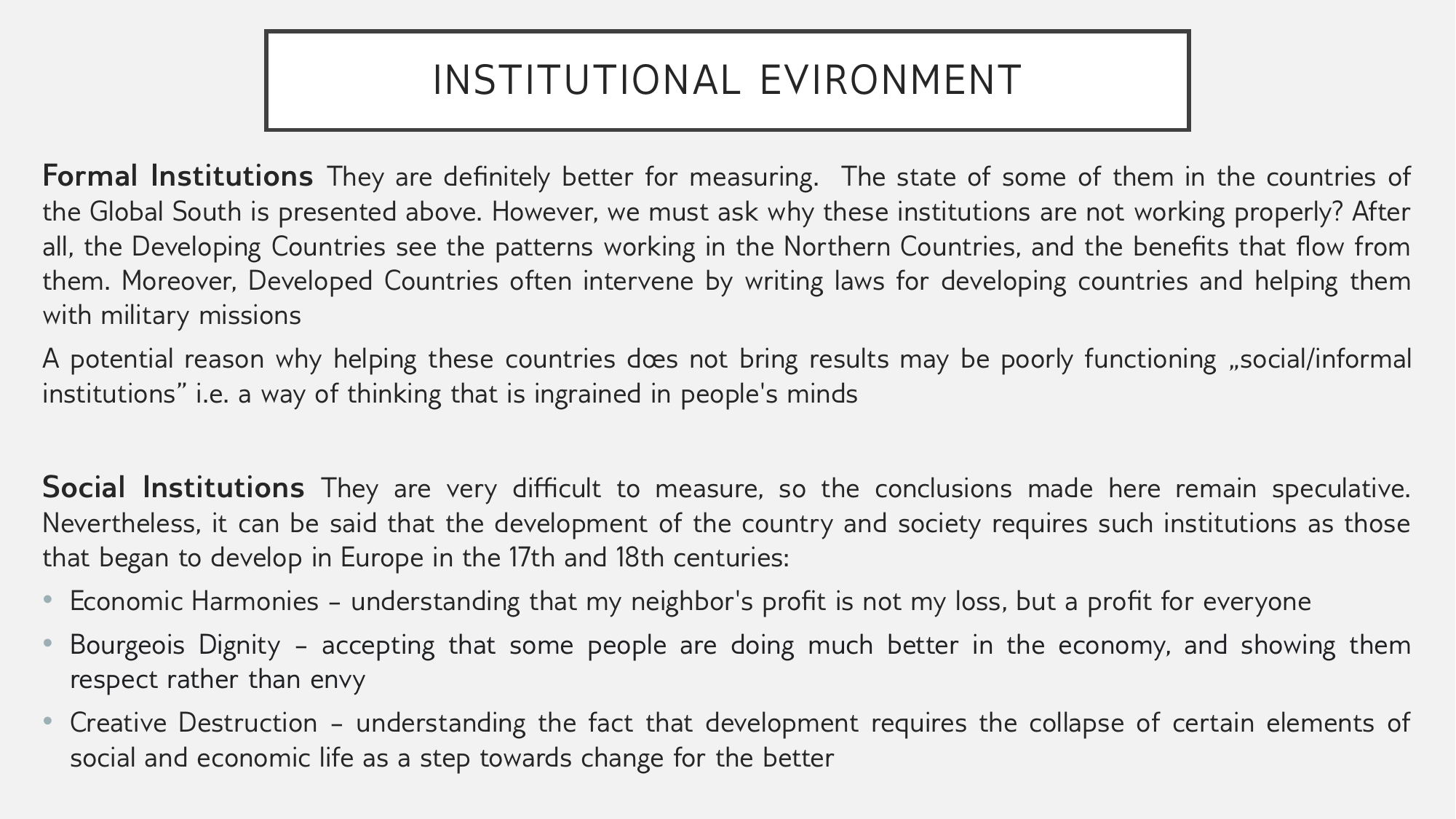

# Institutional evironment
Formal Institutions They are definitely better for measuring.  The state of some of them in the countries of the Global South is presented above. However, we must ask why these institutions are not working properly? After all, the Developing Countries see the patterns working in the Northern Countries, and the benefits that flow from them. Moreover, Developed Countries often intervene by writing laws for developing countries and helping them with military missions
A potential reason why helping these countries does not bring results may be poorly functioning „social/informal institutions” i.e. a way of thinking that is ingrained in people's minds

Social Institutions They are very difficult to measure, so the conclusions made here remain speculative. Nevertheless, it can be said that the development of the country and society requires such institutions as those that began to develop in Europe in the 17th and 18th centuries:
Economic Harmonies – understanding that my neighbor's profit is not my loss, but a profit for everyone
Bourgeois Dignity – accepting that some people are doing much better in the economy, and showing them respect rather than envy
Creative Destruction – understanding the fact that development requires the collapse of certain elements of social and economic life as a step towards change for the better